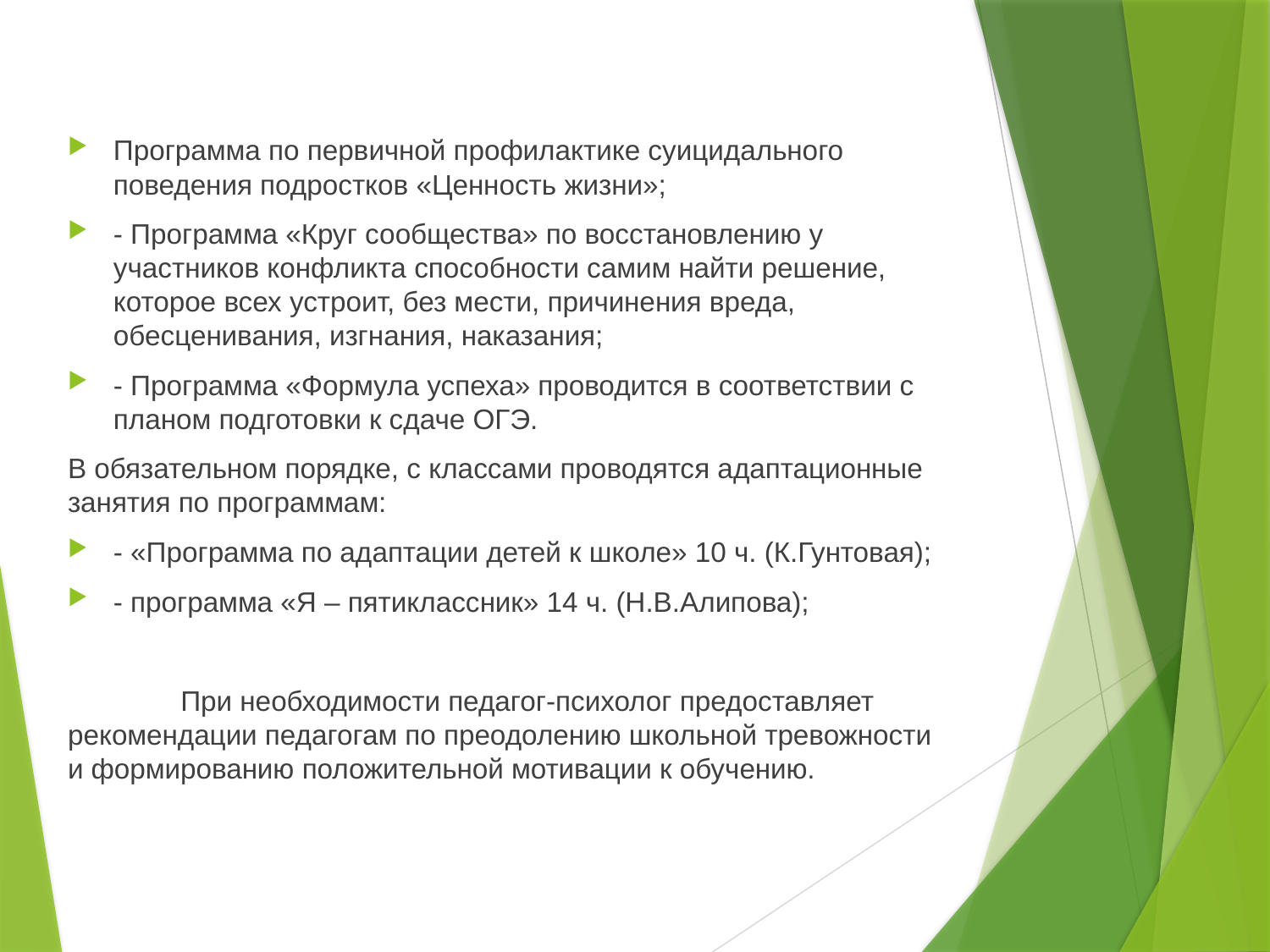

Программа по первичной профилактике суицидального поведения подростков «Ценность жизни»;
- Программа «Круг сообщества» по восстановлению у участников конфликта способности самим найти решение, которое всех устроит, без мести, причинения вреда, обесценивания, изгнания, наказания;
- Программа «Формула успеха» проводится в соответствии с планом подготовки к сдаче ОГЭ.
В обязательном порядке, с классами проводятся адаптационные занятия по программам:
- «Программа по адаптации детей к школе» 10 ч. (К.Гунтовая);
- программа «Я – пятиклассник» 14 ч. (Н.В.Алипова);

	При необходимости педагог-психолог предоставляет рекомендации педагогам по преодолению школьной тревожности и формированию положительной мотивации к обучению.